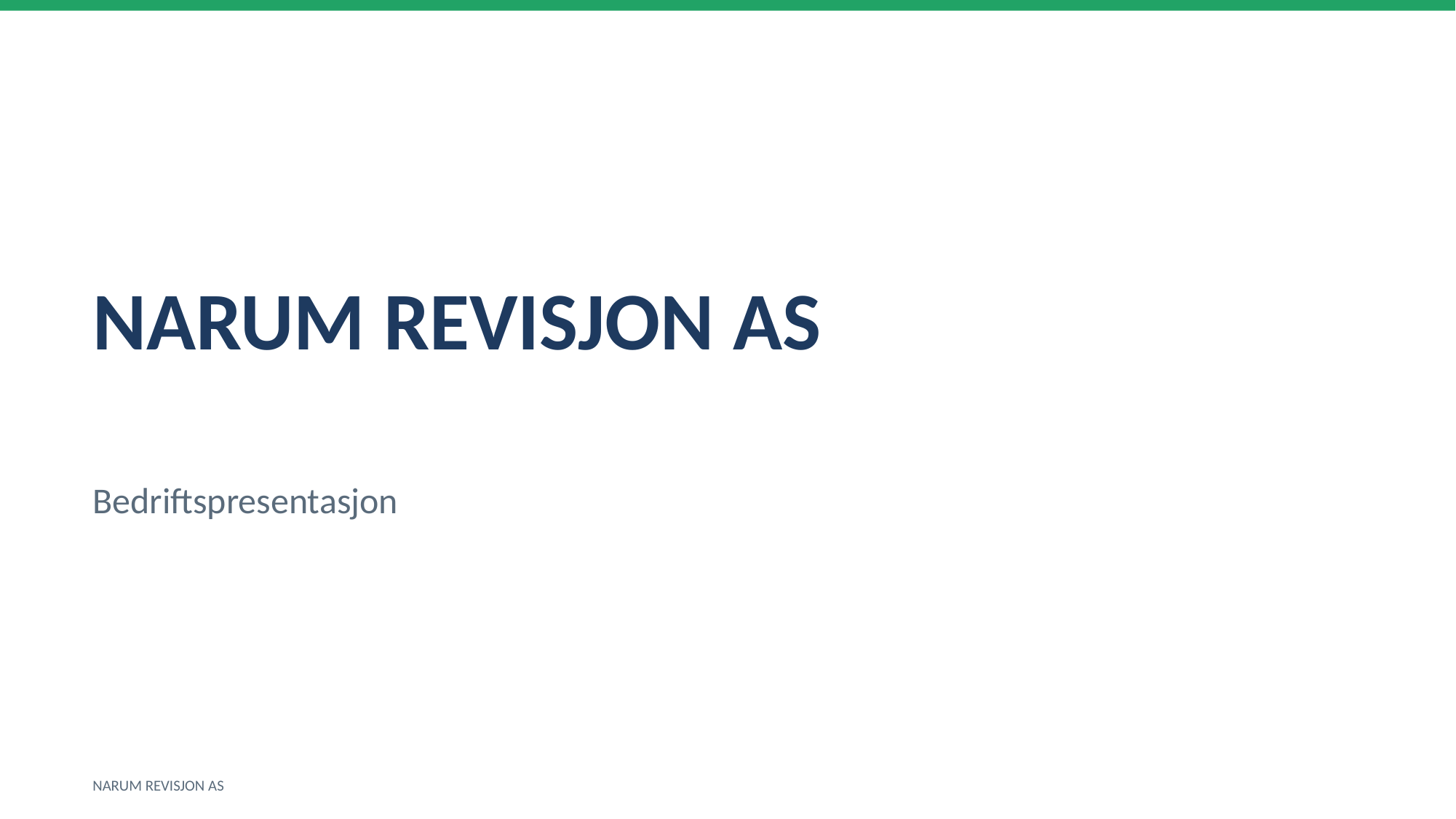

NARUM REVISJON AS
Bedriftspresentasjon
NARUM REVISJON AS